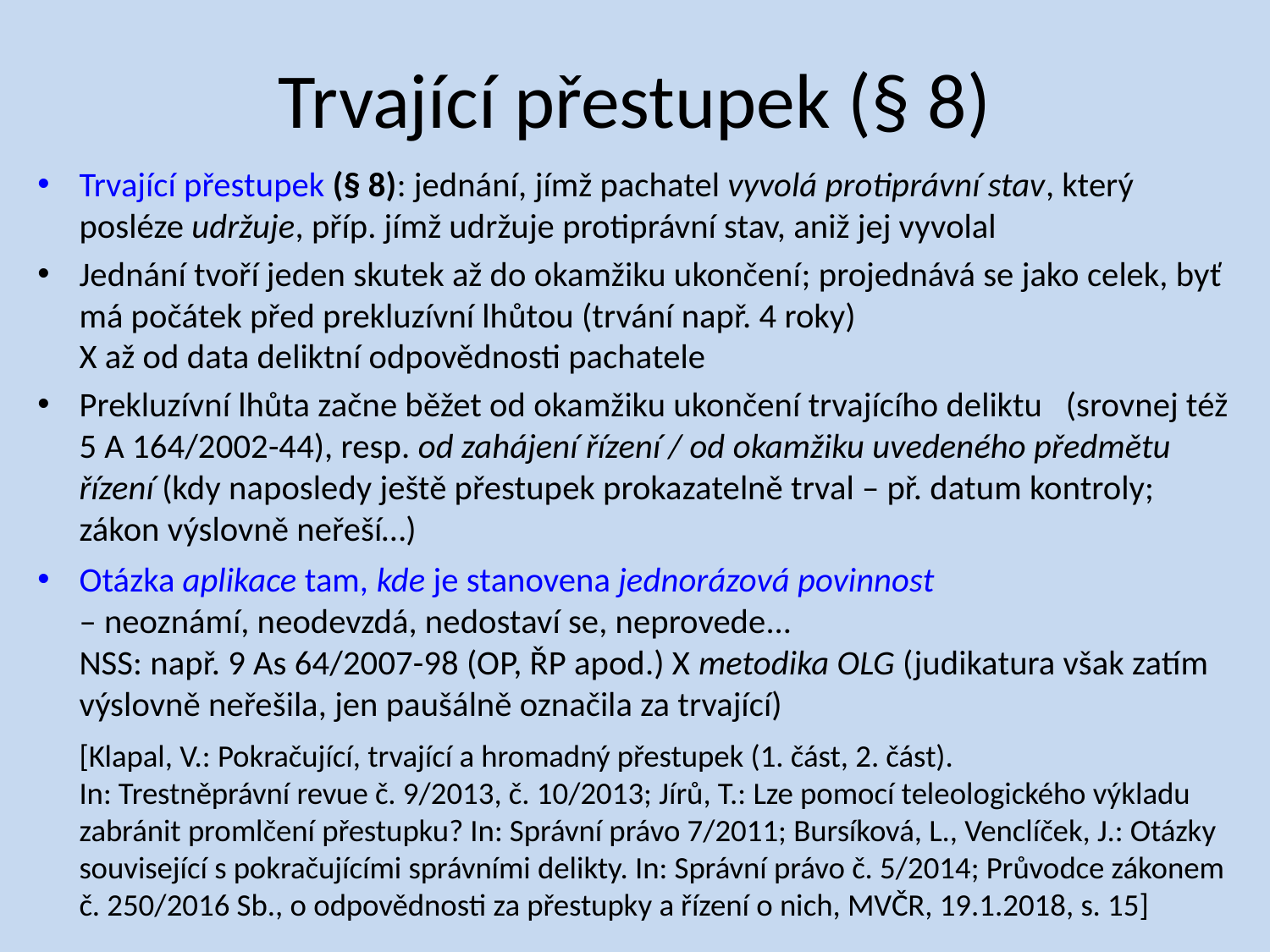

# Trvající přestupek (§ 8)
Trvající přestupek (§ 8): jednání, jímž pachatel vyvolá protiprávní stav, který posléze udržuje, příp. jímž udržuje protiprávní stav, aniž jej vyvolal
Jednání tvoří jeden skutek až do okamžiku ukončení; projednává se jako celek, byť má počátek před prekluzívní lhůtou (trvání např. 4 roky)
X až od data deliktní odpovědnosti pachatele
Prekluzívní lhůta začne běžet od okamžiku ukončení trvajícího deliktu   (srovnej též 5 A 164/2002-44), resp. od zahájení řízení / od okamžiku uvedeného předmětu řízení (kdy naposledy ještě přestupek prokazatelně trval – př. datum kontroly; zákon výslovně neřeší…)
Otázka aplikace tam, kde je stanovena jednorázová povinnost
– neoznámí, neodevzdá, nedostaví se, neprovede...
NSS: např. 9 As 64/2007-98 (OP, ŘP apod.) X metodika OLG (judikatura však zatím výslovně neřešila, jen paušálně označila za trvající)
[Klapal, V.: Pokračující, trvající a hromadný přestupek (1. část, 2. část).
In: Trestněprávní revue č. 9/2013, č. 10/2013; Jírů, T.: Lze pomocí teleologického výkladu zabránit promlčení přestupku? In: Správní právo 7/2011; Bursíková, L., Venclíček, J.: Otázky související s pokračujícími správními delikty. In: Správní právo č. 5/2014; Průvodce zákonem č. 250/2016 Sb., o odpovědnosti za přestupky a řízení o nich, MVČR, 19.1.2018, s. 15]